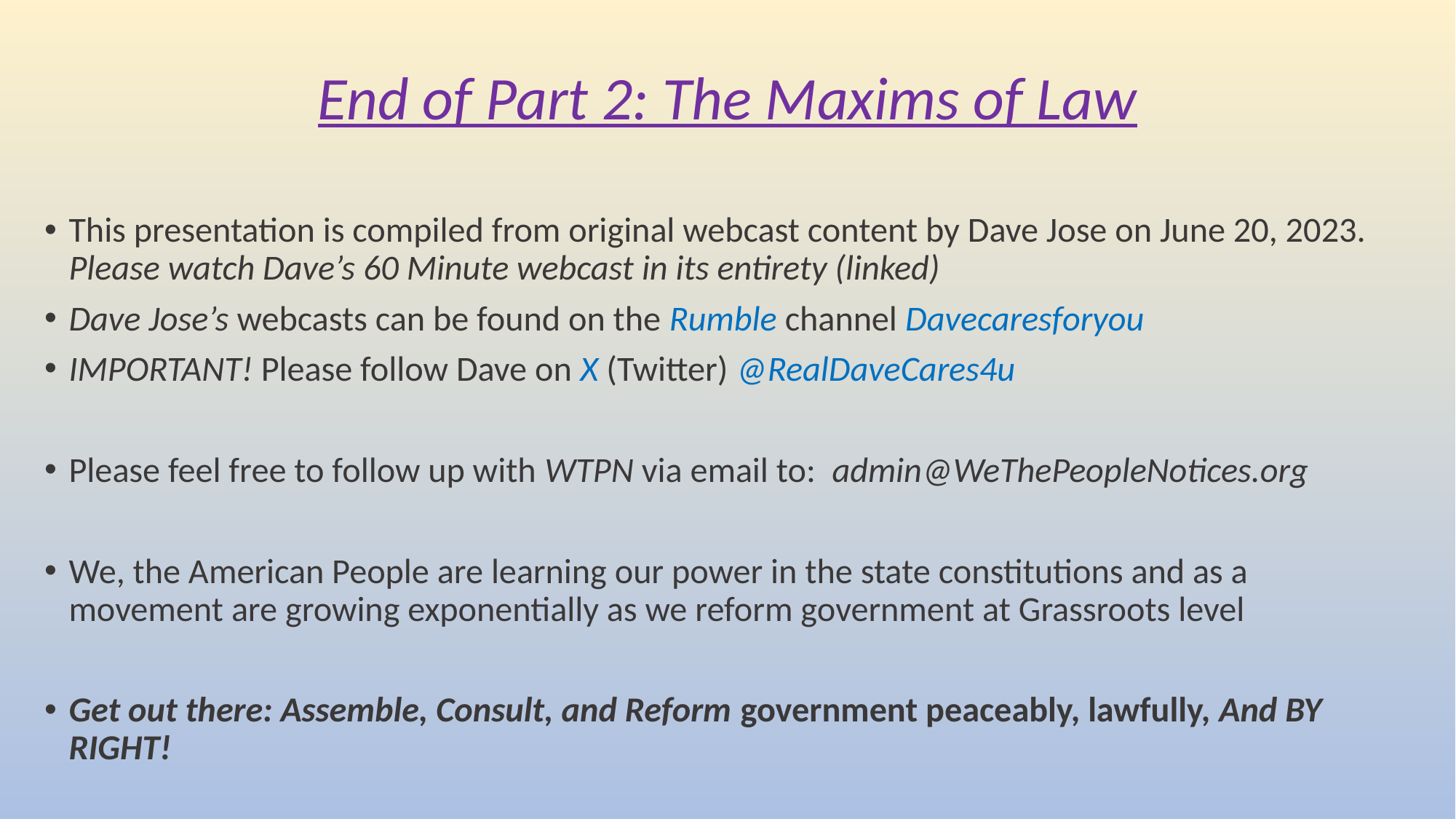

# End of Part 2: The Maxims of Law
This presentation is compiled from original webcast content by Dave Jose on June 20, 2023. Please watch Dave’s 60 Minute webcast in its entirety (linked)
Dave Jose’s webcasts can be found on the Rumble channel Davecaresforyou
IMPORTANT! Please follow Dave on X (Twitter) @RealDaveCares4u

Please feel free to follow up with WTPN via email to:  admin@WeThePeopleNotices.org

We, the American People are learning our power in the state constitutions and as a movement are growing exponentially as we reform government at Grassroots level

Get out there: Assemble, Consult, and Reform government peaceably, lawfully, And BY RIGHT!